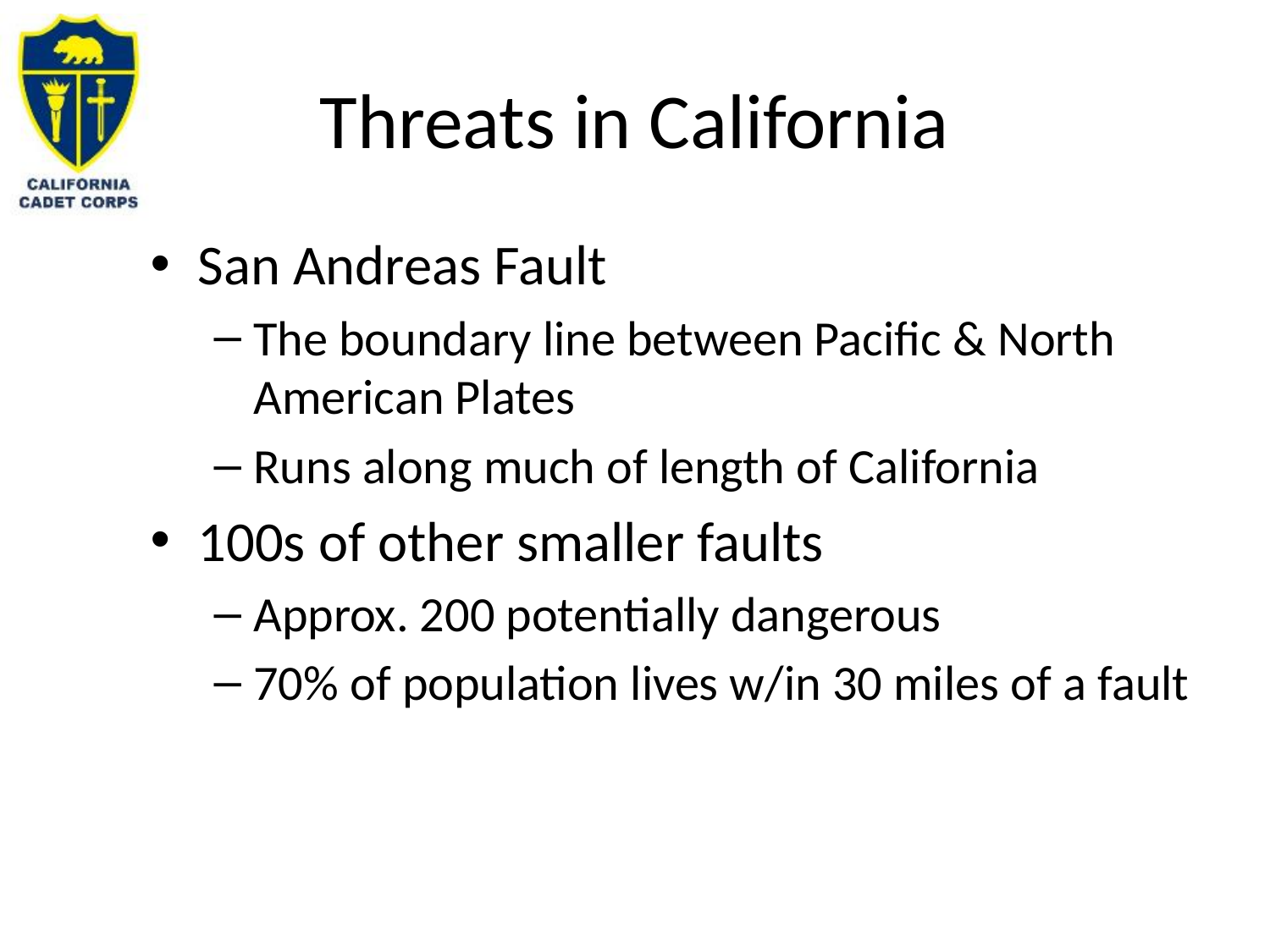

# Threats in California
San Andreas Fault
The boundary line between Pacific & North American Plates
Runs along much of length of California
100s of other smaller faults
Approx. 200 potentially dangerous
70% of population lives w/in 30 miles of a fault